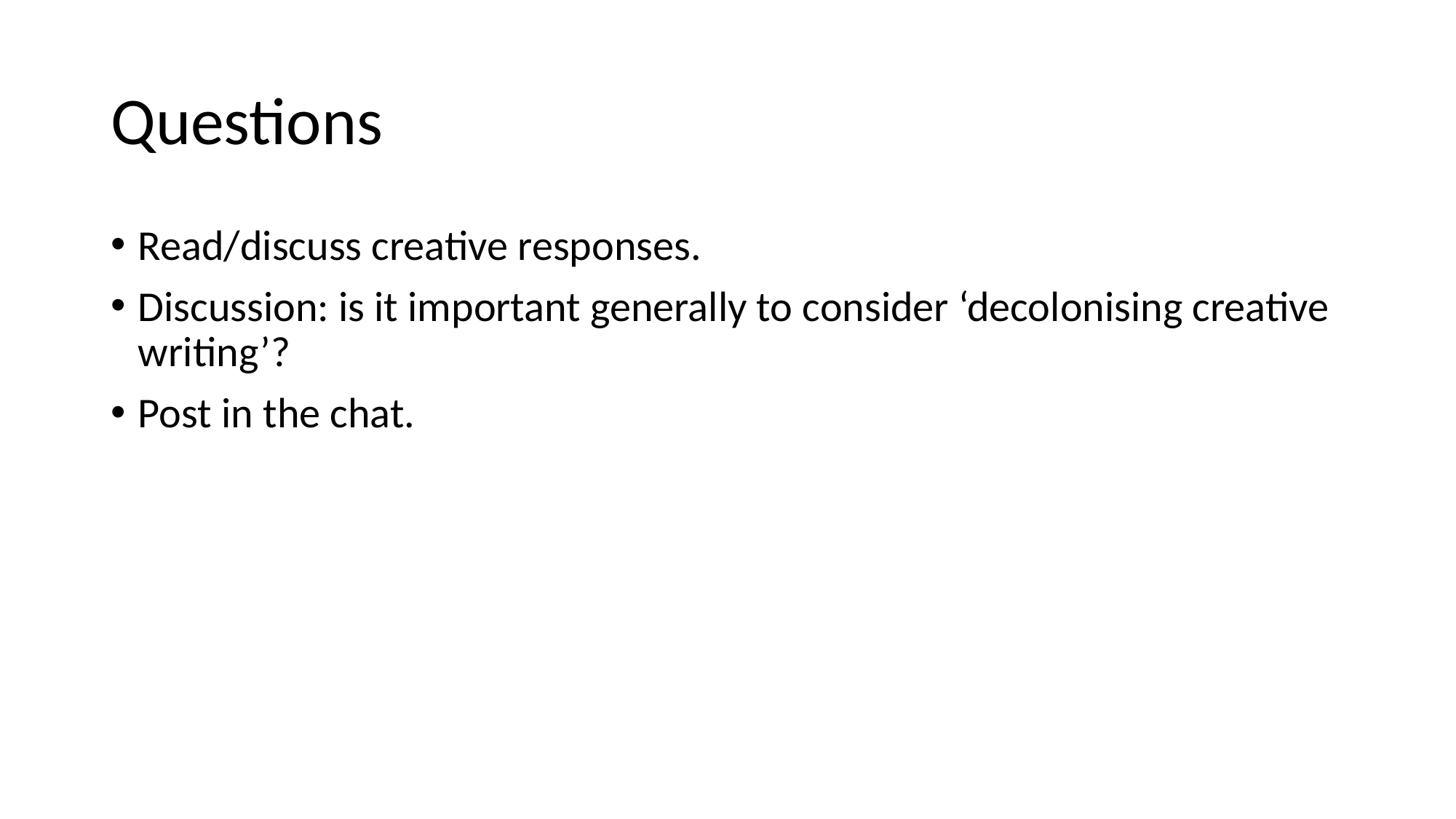

# Questions
Read/discuss creative responses.
Discussion: is it important generally to consider ‘decolonising creative writing’?
Post in the chat.